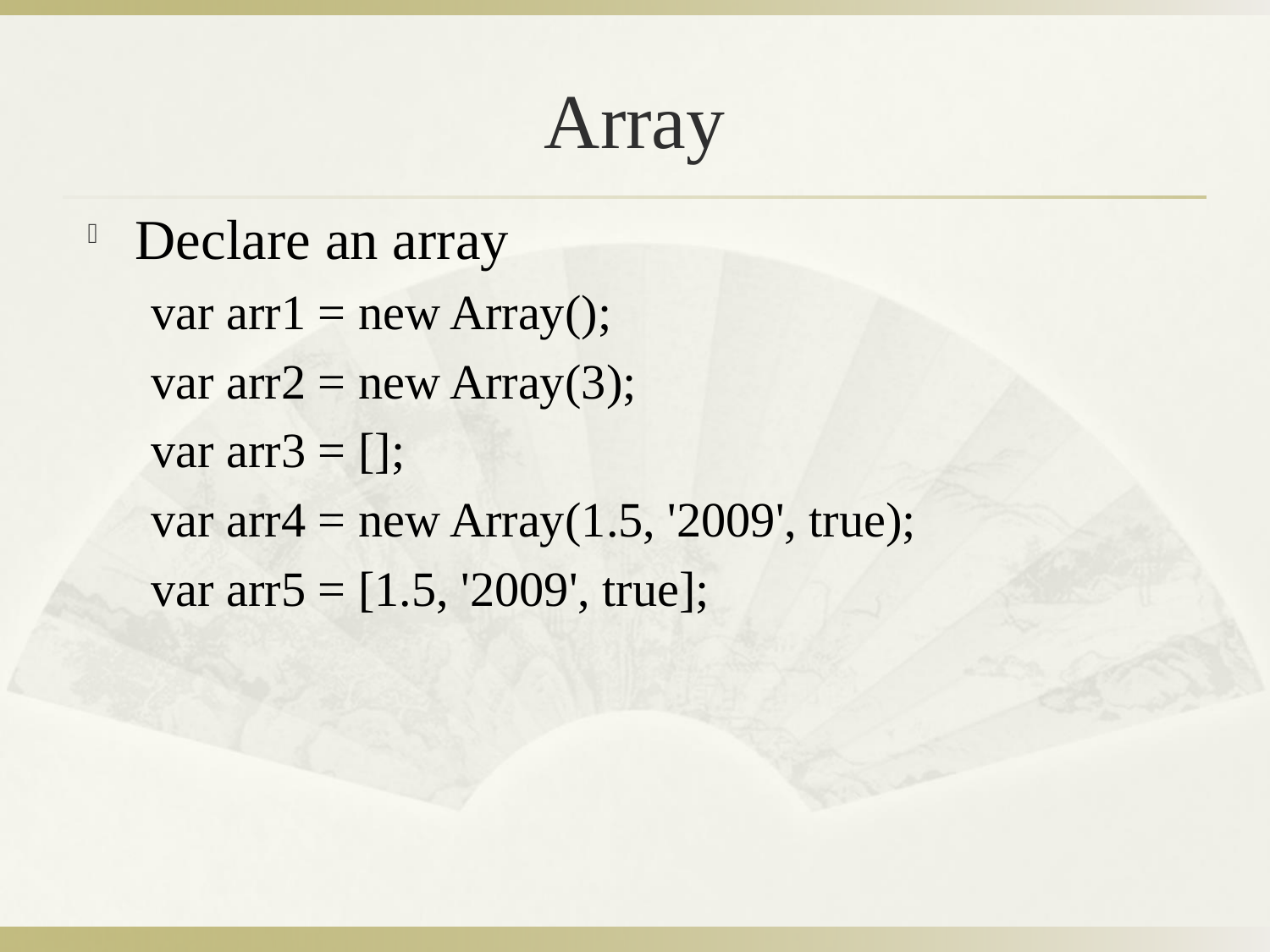

# Array
Declare an array
var arr1 = new Array();
var arr2 = new Array(3);
var arr3 = [];
var arr4 = new Array(1.5, '2009', true);
var arr5 = [1.5, '2009', true];